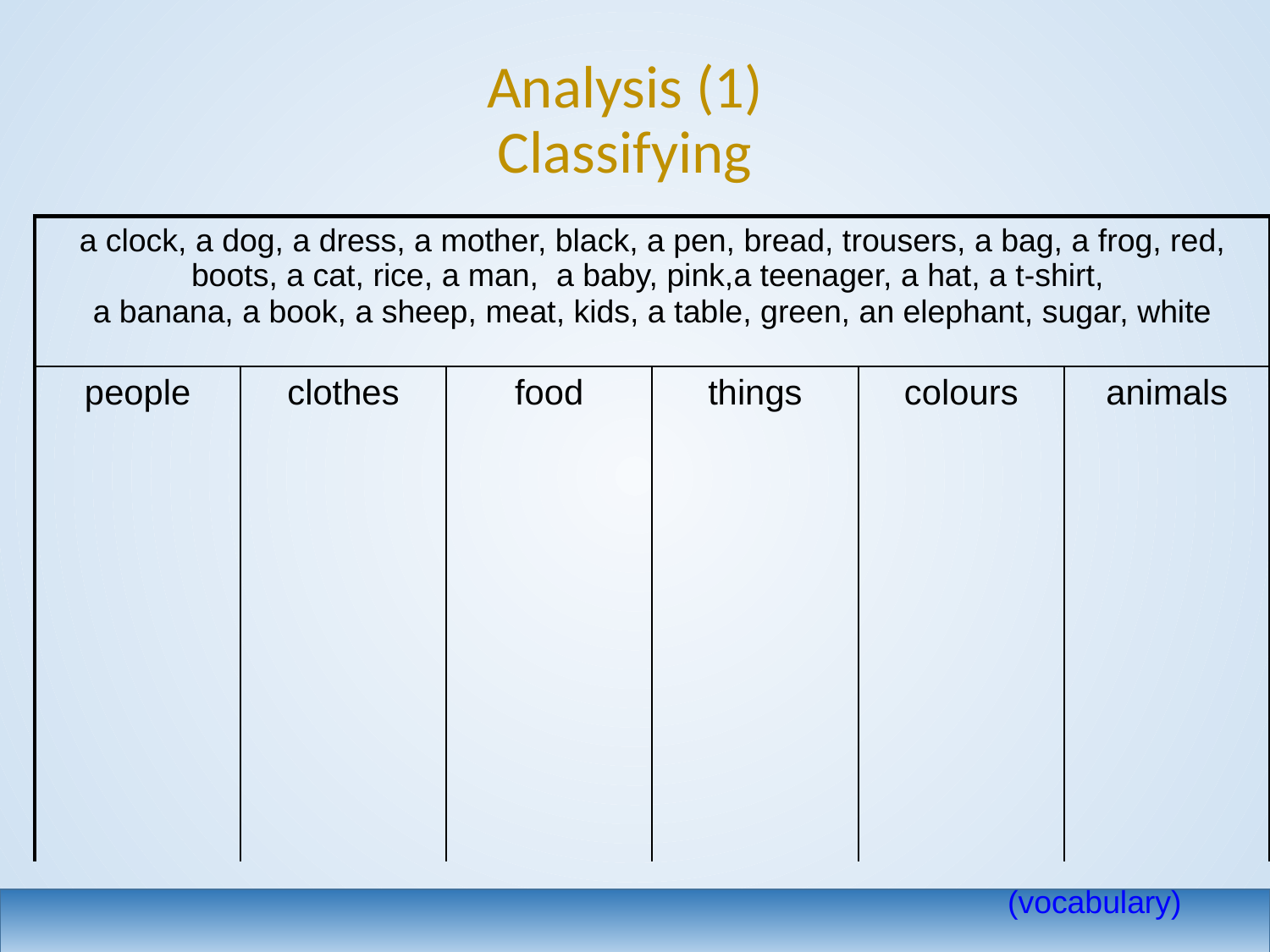

# Analysis (1) Classifying
| a clock, a dog, a dress, a mother, black, a pen, bread, trousers, a bag, a frog, red, boots, a cat, rice, a man, a baby, pink,a teenager, a hat, a t-shirt, a banana, a book, a sheep, meat, kids, a table, green, an elephant, sugar, white |  |  |  |  |  |
| --- | --- | --- | --- | --- | --- |
| people | clothes | food | things | colours | animals |
(vocabulary)